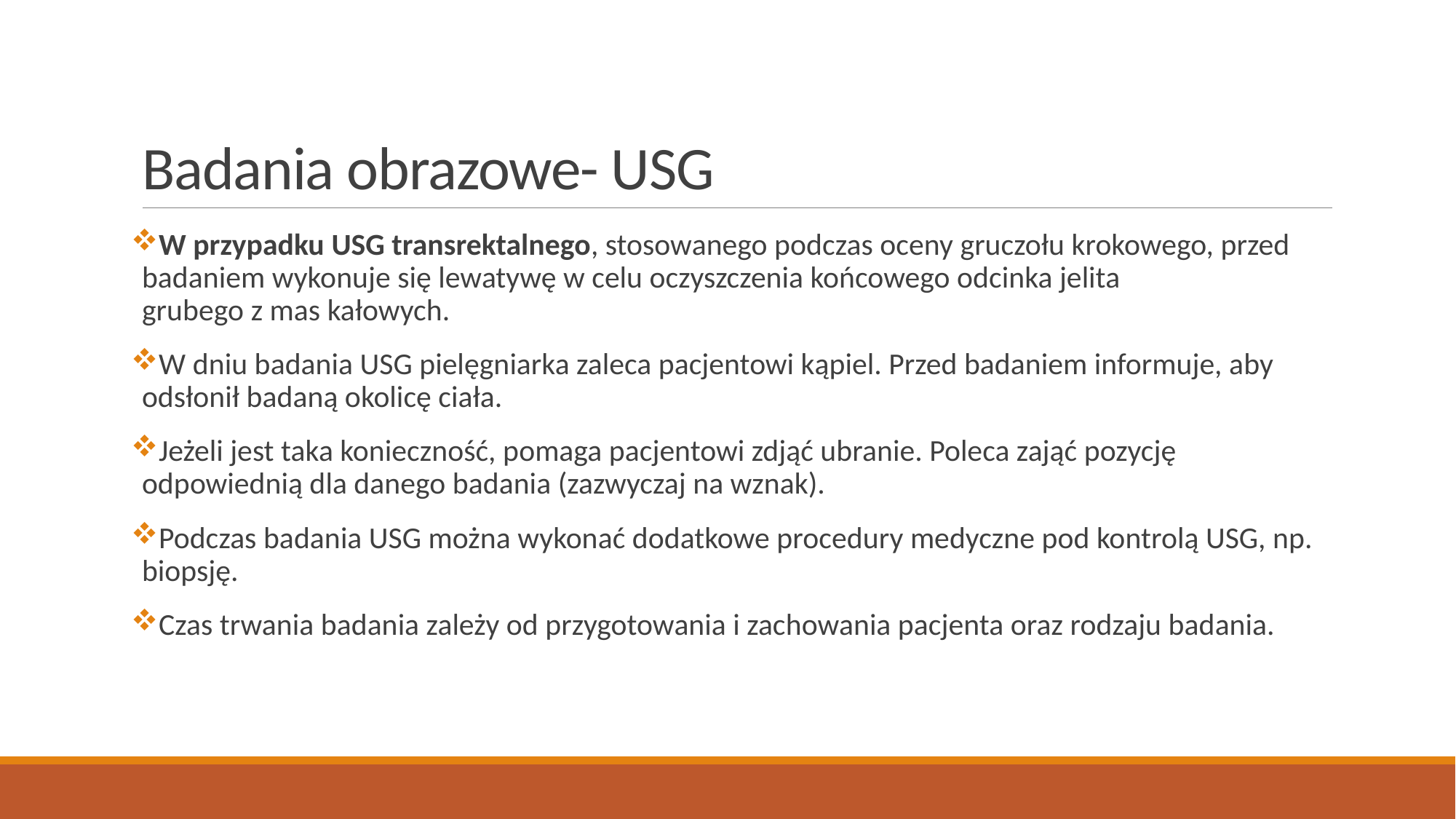

# Badania obrazowe- USG
W przypadku USG transrektalnego, stosowanego podczas oceny gruczołu krokowego, przed badaniem wykonuje się lewatywę w celu oczyszczenia końcowego odcinka jelita grubego z mas kałowych.
W dniu badania USG pielęgniarka zaleca pacjentowi kąpiel. Przed badaniem informuje, aby odsłonił badaną okolicę ciała.
Jeżeli jest taka konieczność, pomaga pacjentowi zdjąć ubranie. Poleca zająć pozycję odpowiednią dla danego badania (zazwyczaj na wznak).
Podczas badania USG można wykonać dodatkowe procedury medyczne pod kontrolą USG, np. biopsję.
Czas trwania badania zależy od przygotowania i zachowania pacjenta oraz rodzaju badania.